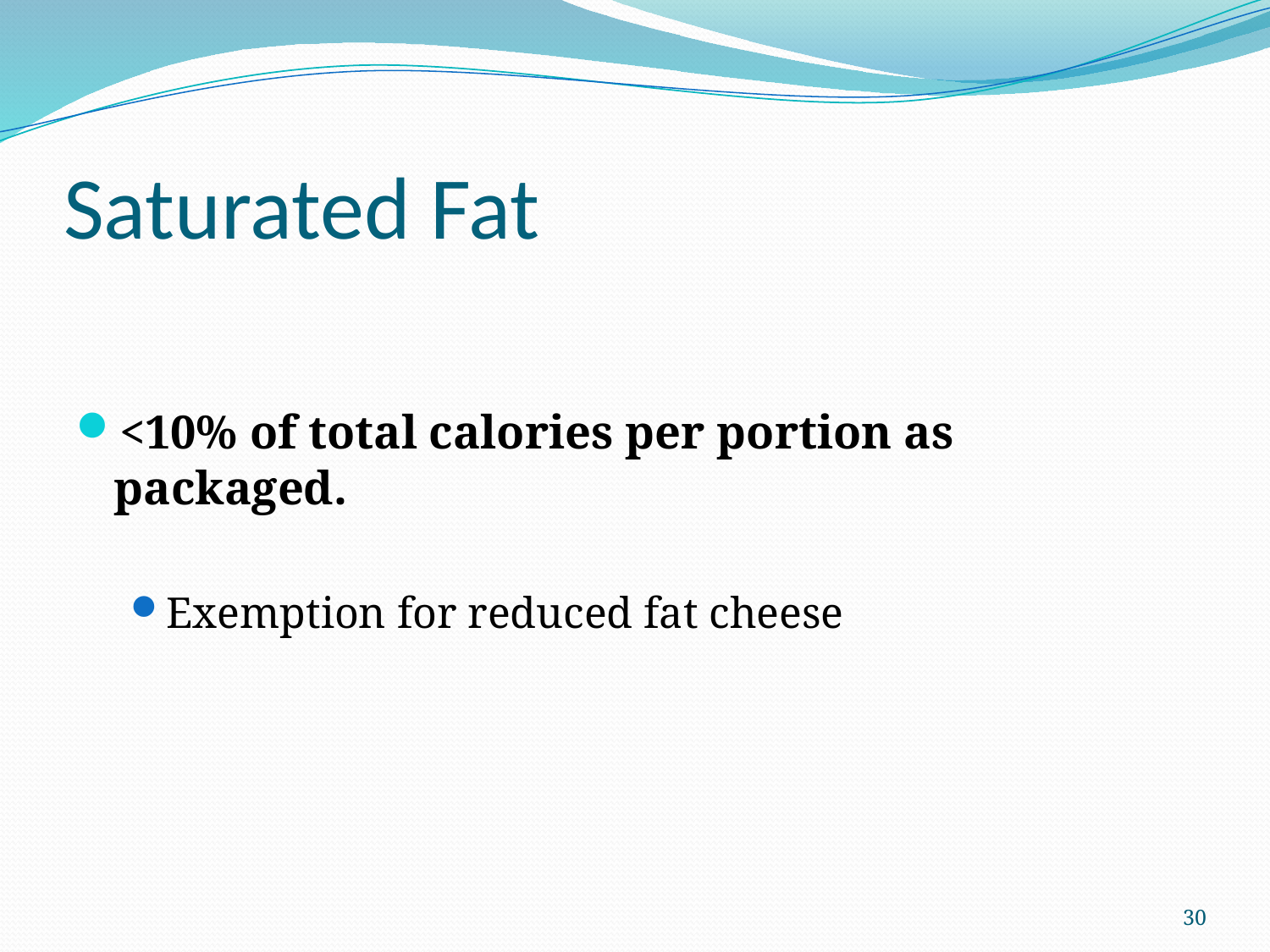

# Saturated Fat

<10% of total calories per portion as packaged.

Exemption for reduced fat cheese

30